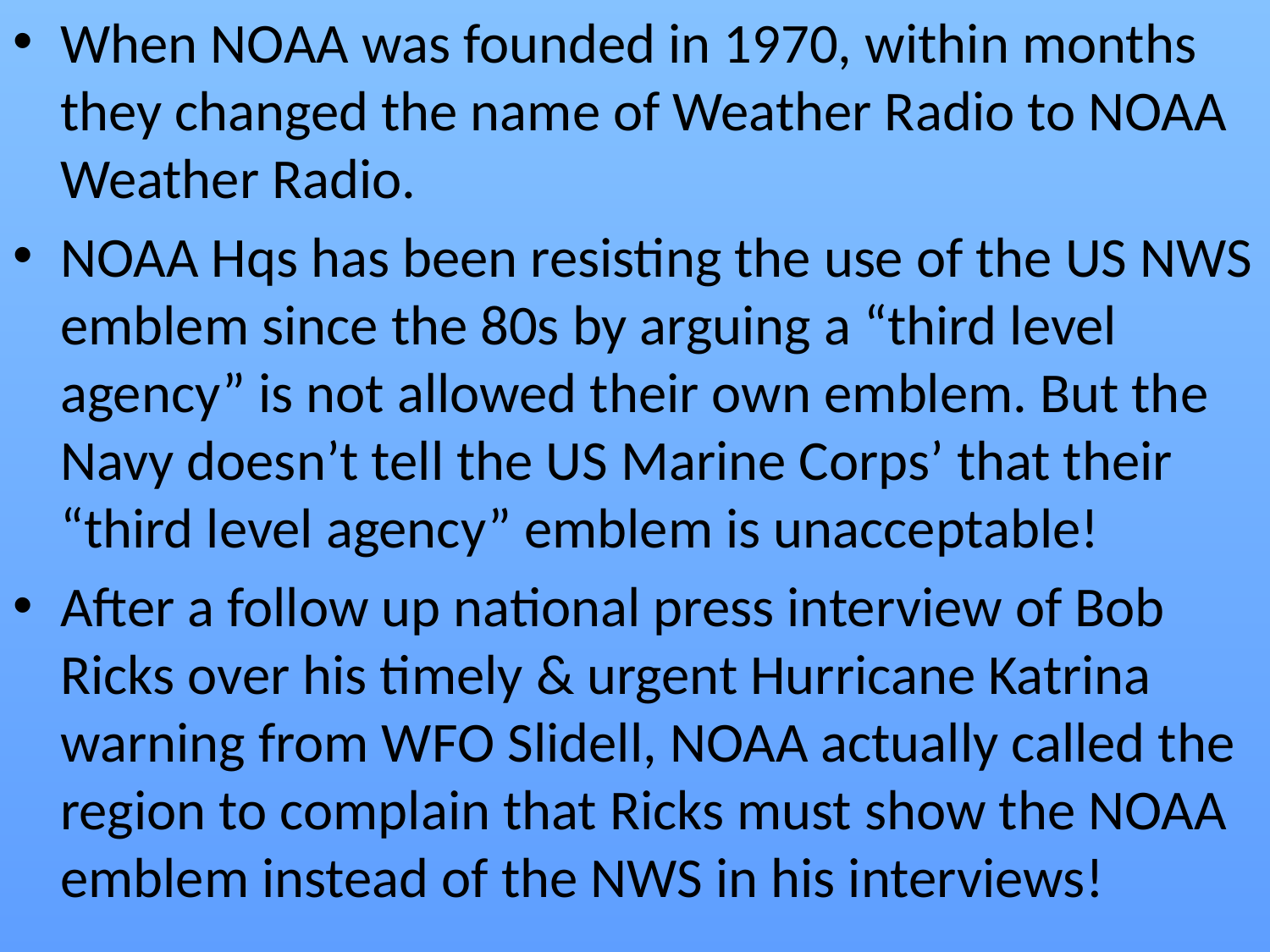

When NOAA was founded in 1970, within months they changed the name of Weather Radio to NOAA Weather Radio.
NOAA Hqs has been resisting the use of the US NWS emblem since the 80s by arguing a “third level agency” is not allowed their own emblem. But the  Navy doesn’t tell the US Marine Corps’ that their “third level agency” emblem is unacceptable!
After a follow up national press interview of Bob Ricks over his timely & urgent Hurricane Katrina warning from WFO Slidell, NOAA actually called the region to complain that Ricks must show the NOAA emblem instead of the NWS in his interviews!